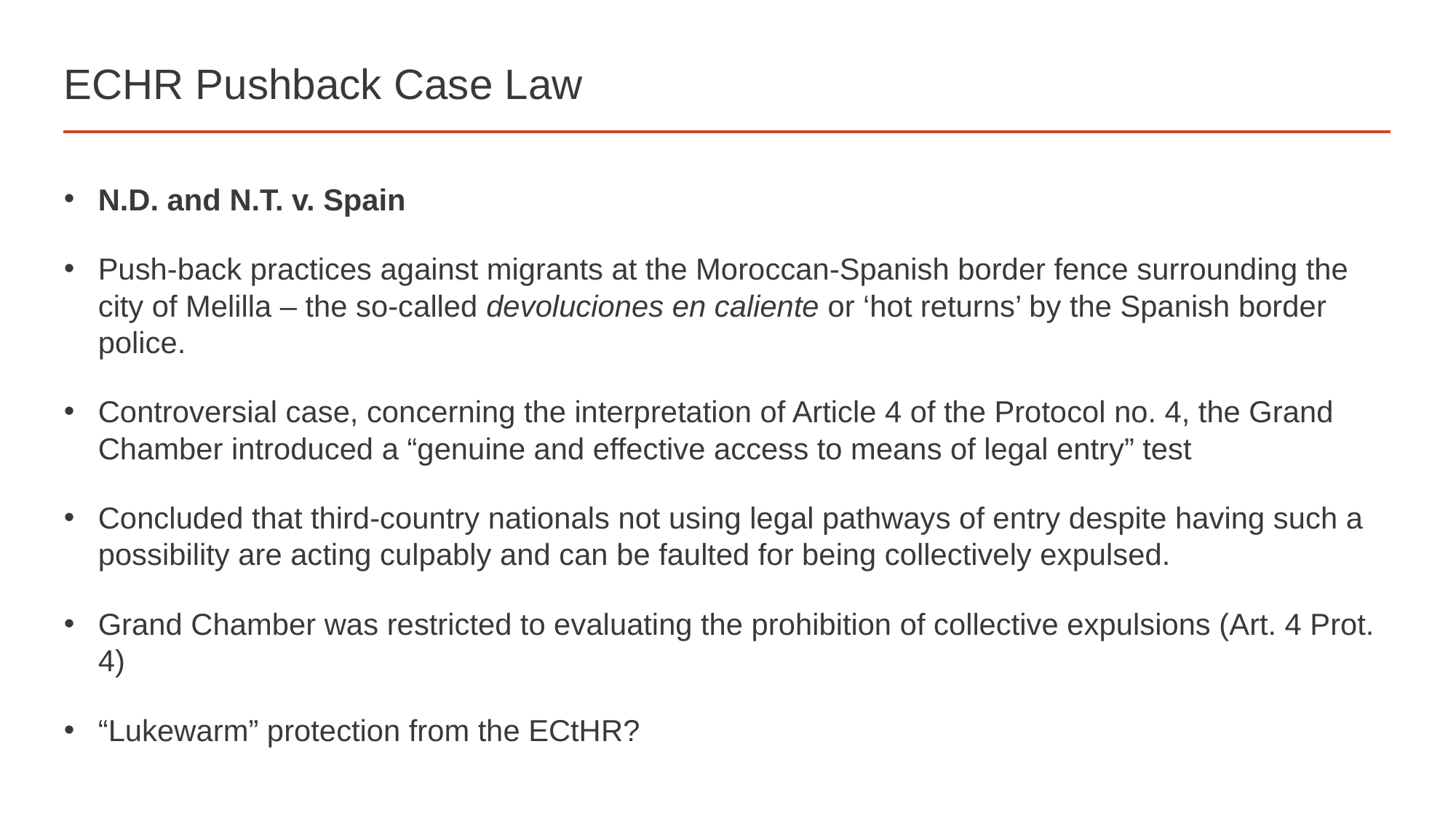

# ECHR Pushback Case Law
N.D. and N.T. v. Spain
Push-back practices against migrants at the Moroccan-Spanish border fence surrounding the city of Melilla – the so-called devoluciones en caliente or ‘hot returns’ by the Spanish border police.
Controversial case, concerning the interpretation of Article 4 of the Protocol no. 4, the Grand Chamber introduced a “genuine and effective access to means of legal entry” test
Concluded that third-country nationals not using legal pathways of entry despite having such a possibility are acting culpably and can be faulted for being collectively expulsed.
Grand Chamber was restricted to evaluating the prohibition of collective expulsions (Art. 4 Prot. 4)
“Lukewarm” protection from the ECtHR?